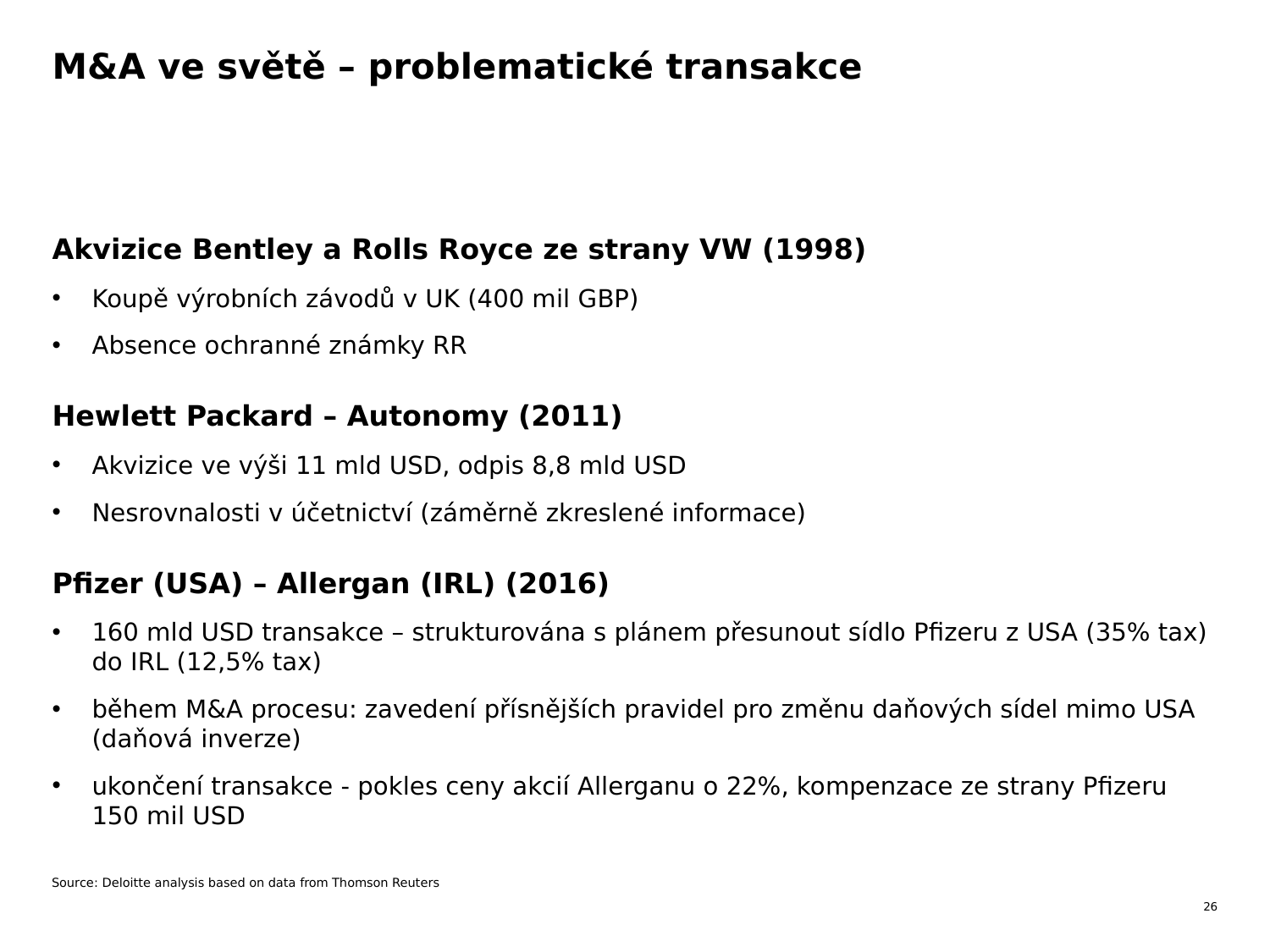

# M&A ve světě – problematické transakce

Akvizice Bentley a Rolls Royce ze strany VW (1998)
Koupě výrobních závodů v UK (400 mil GBP)
Absence ochranné známky RR
Hewlett Packard – Autonomy (2011)
Akvizice ve výši 11 mld USD, odpis 8,8 mld USD
Nesrovnalosti v účetnictví (záměrně zkreslené informace)
Pfizer (USA) – Allergan (IRL) (2016)
160 mld USD transakce – strukturována s plánem přesunout sídlo Pfizeru z USA (35% tax) do IRL (12,5% tax)
během M&A procesu: zavedení přísnějších pravidel pro změnu daňových sídel mimo USA (daňová inverze)
ukončení transakce - pokles ceny akcií Allerganu o 22%, kompenzace ze strany Pfizeru 150 mil USD

Source: Deloitte analysis based on data from Thomson Reuters